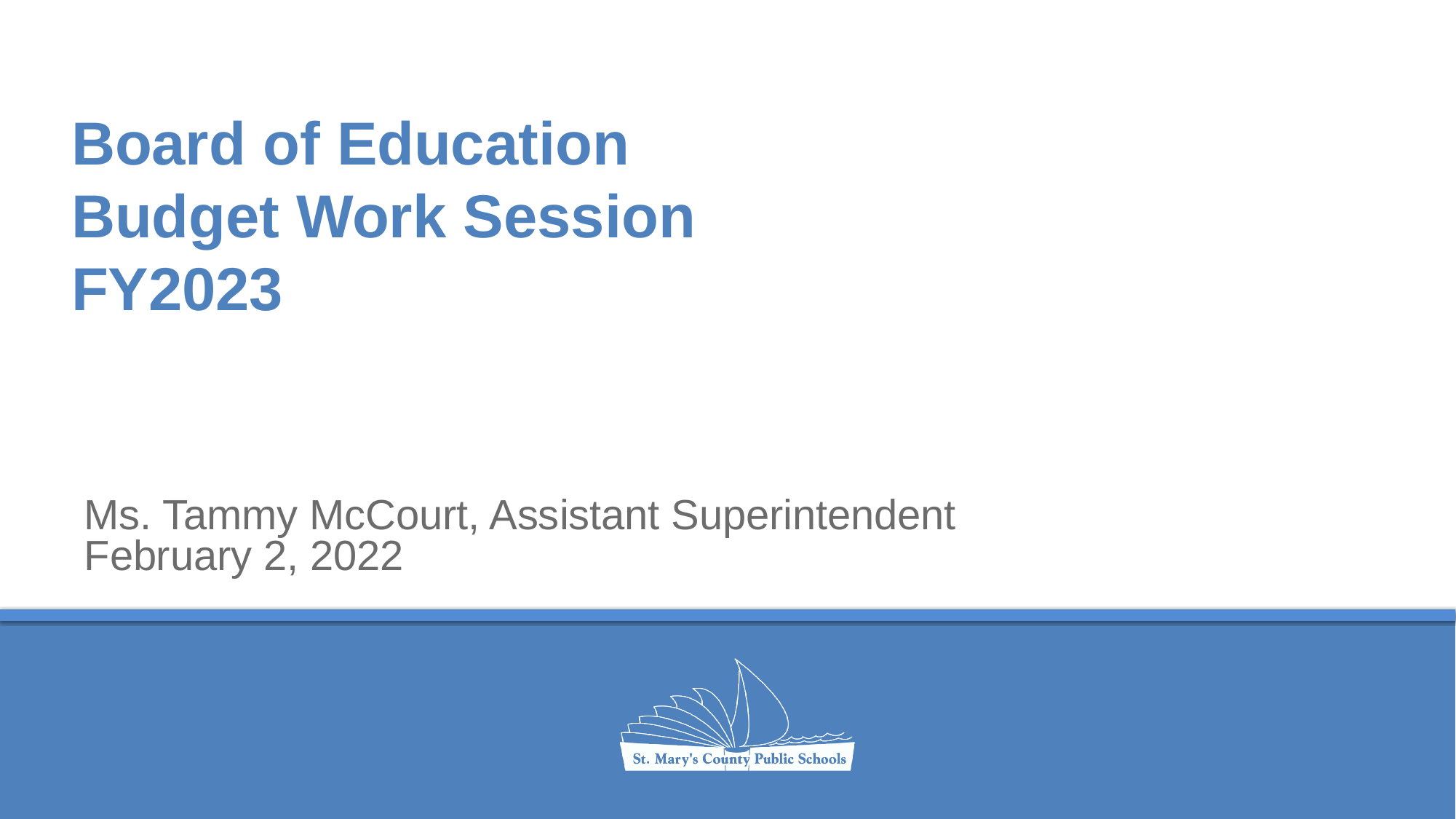

# Board of Education
Budget Work Session
FY2023
Ms. Tammy McCourt, Assistant Superintendent
February 2, 2022